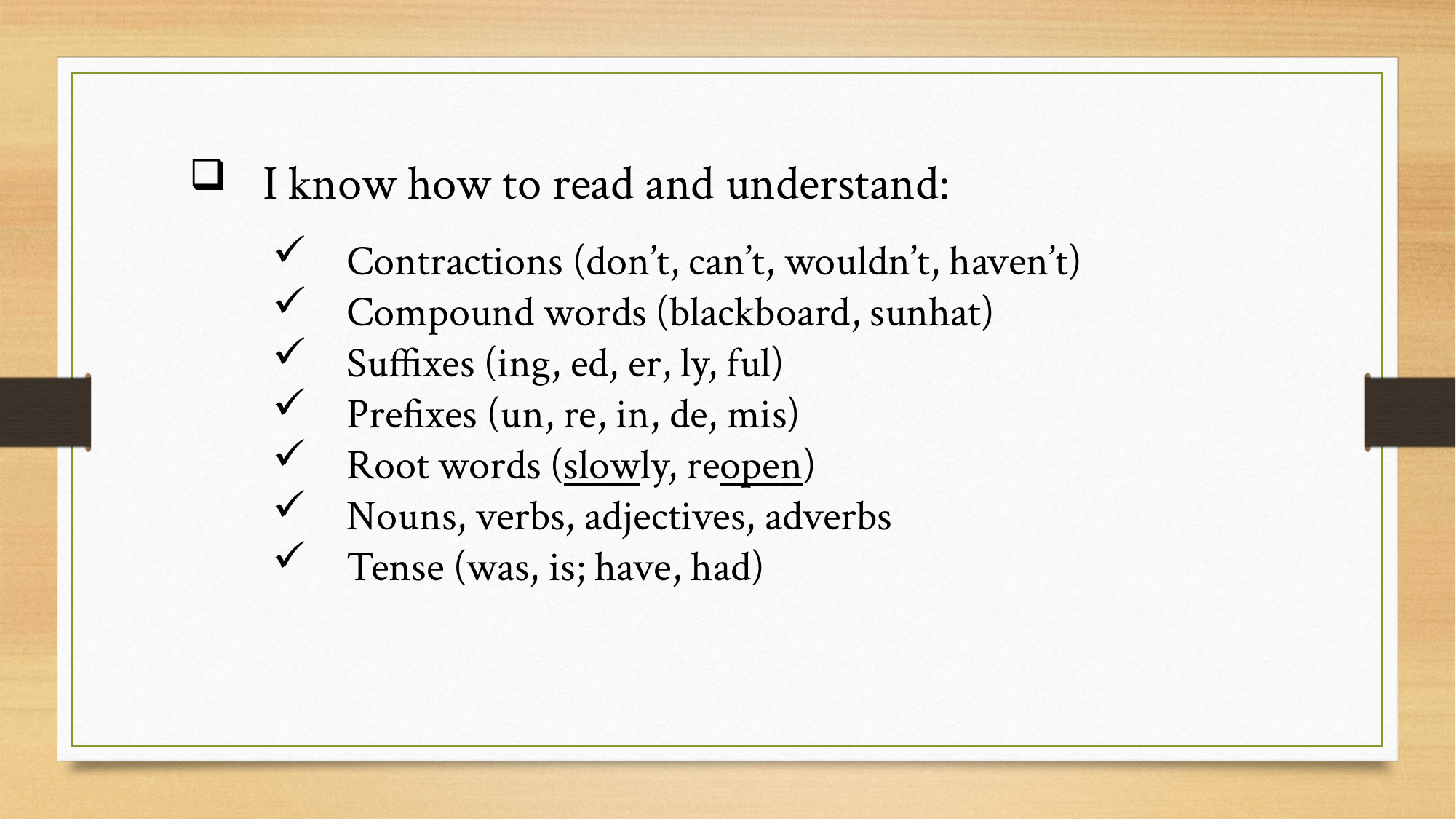

I know how to read and understand:
Contractions (don’t, can’t, wouldn’t, haven’t)
Compound words (blackboard, sunhat)
Suffixes (ing, ed, er, ly, ful)
Prefixes (un, re, in, de, mis)
Root words (slowly, reopen)
Nouns, verbs, adjectives, adverbs
Tense (was, is; have, had)